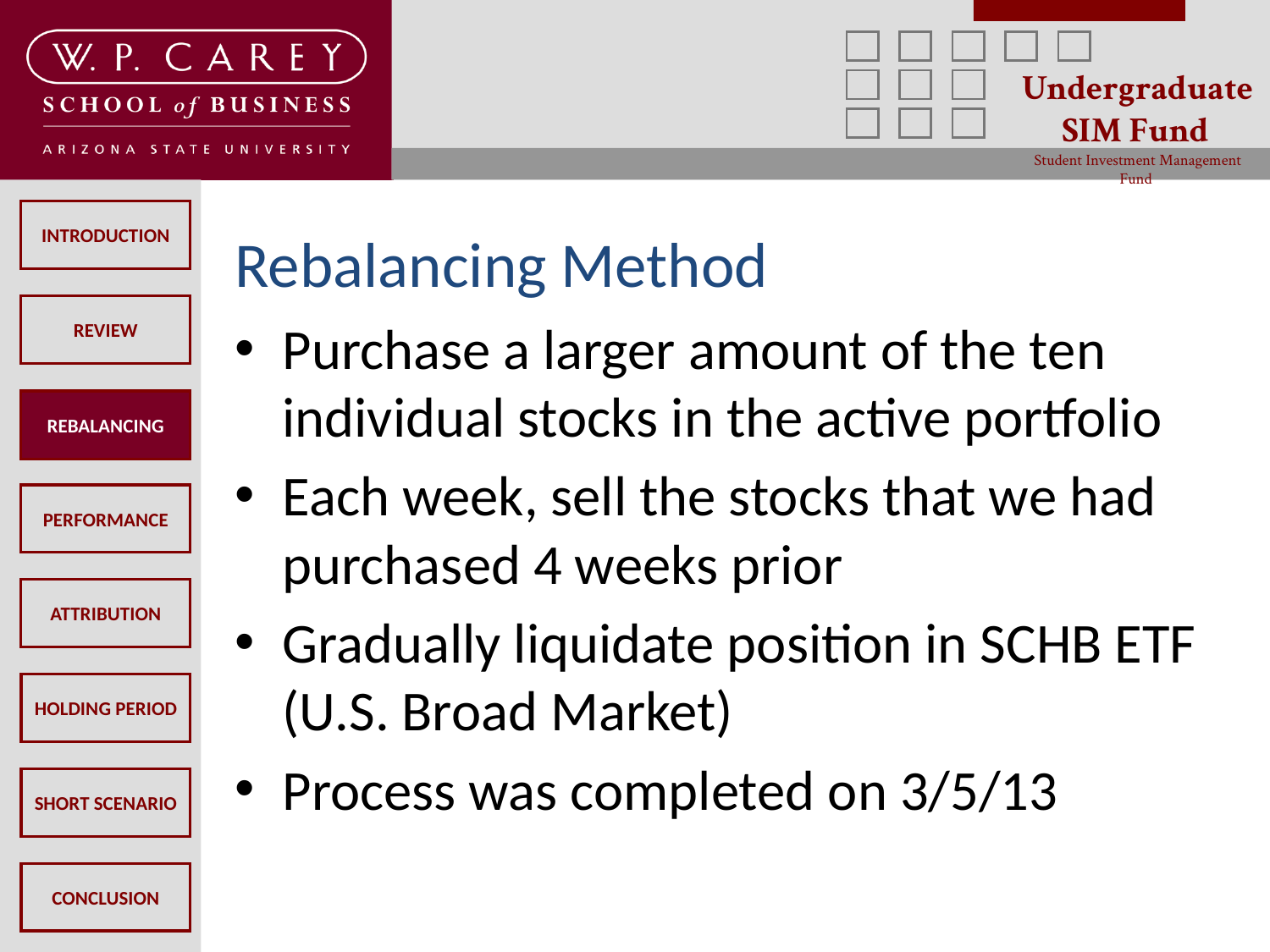

Rebalancing Method
Purchase a larger amount of the ten individual stocks in the active portfolio
Each week, sell the stocks that we had purchased 4 weeks prior
Gradually liquidate position in SCHB ETF (U.S. Broad Market)
Process was completed on 3/5/13
REBALANCING